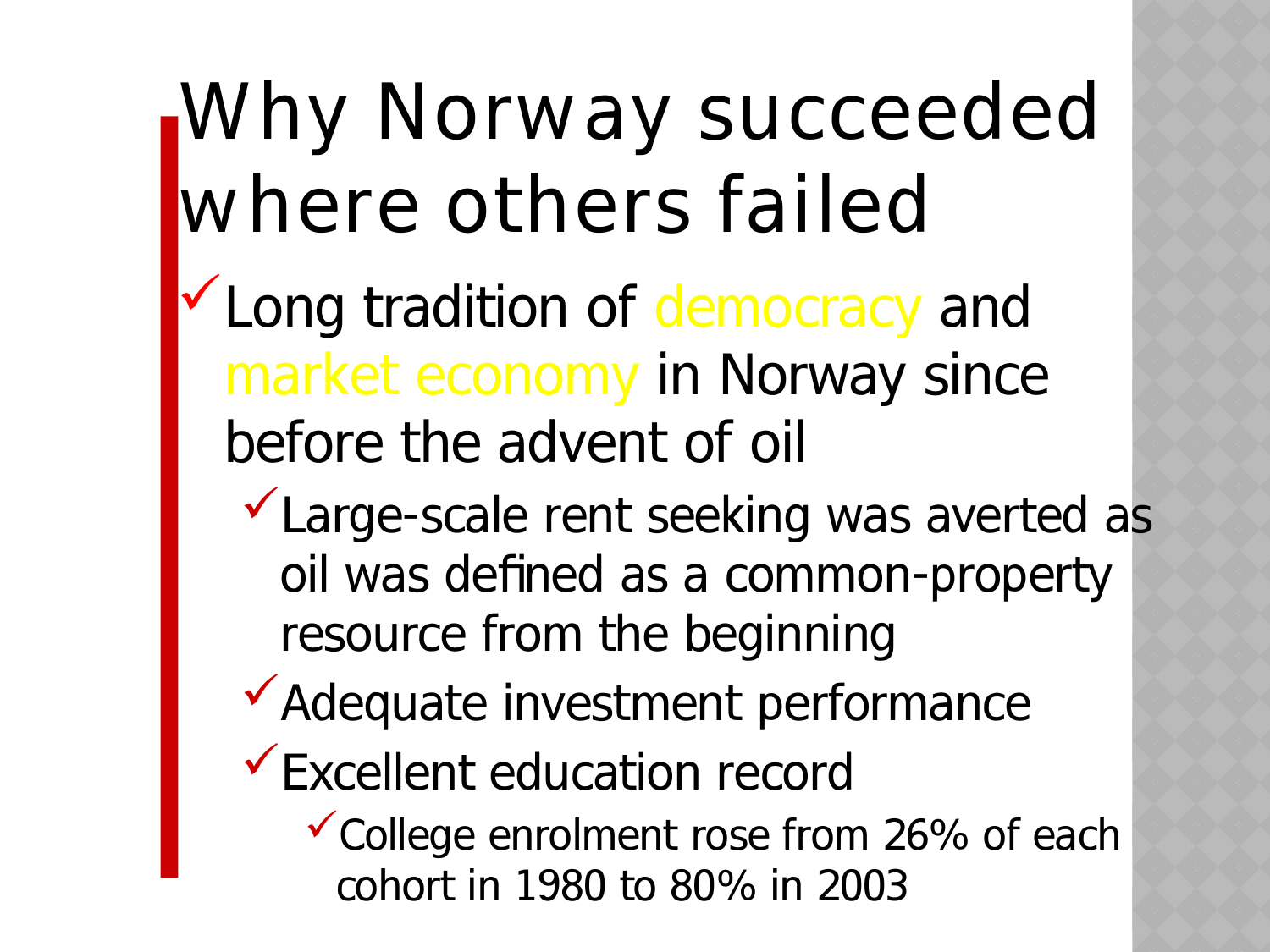

Why Norway succeeded where others failed

Long tradition of democracy and market economy in Norway since before the advent of oil
Large-scale rent seeking was averted as oil was defined as a common-property resource from the beginning
Adequate investment performance
Excellent education record
College enrolment rose from 26% of each cohort in 1980 to 80% in 2003